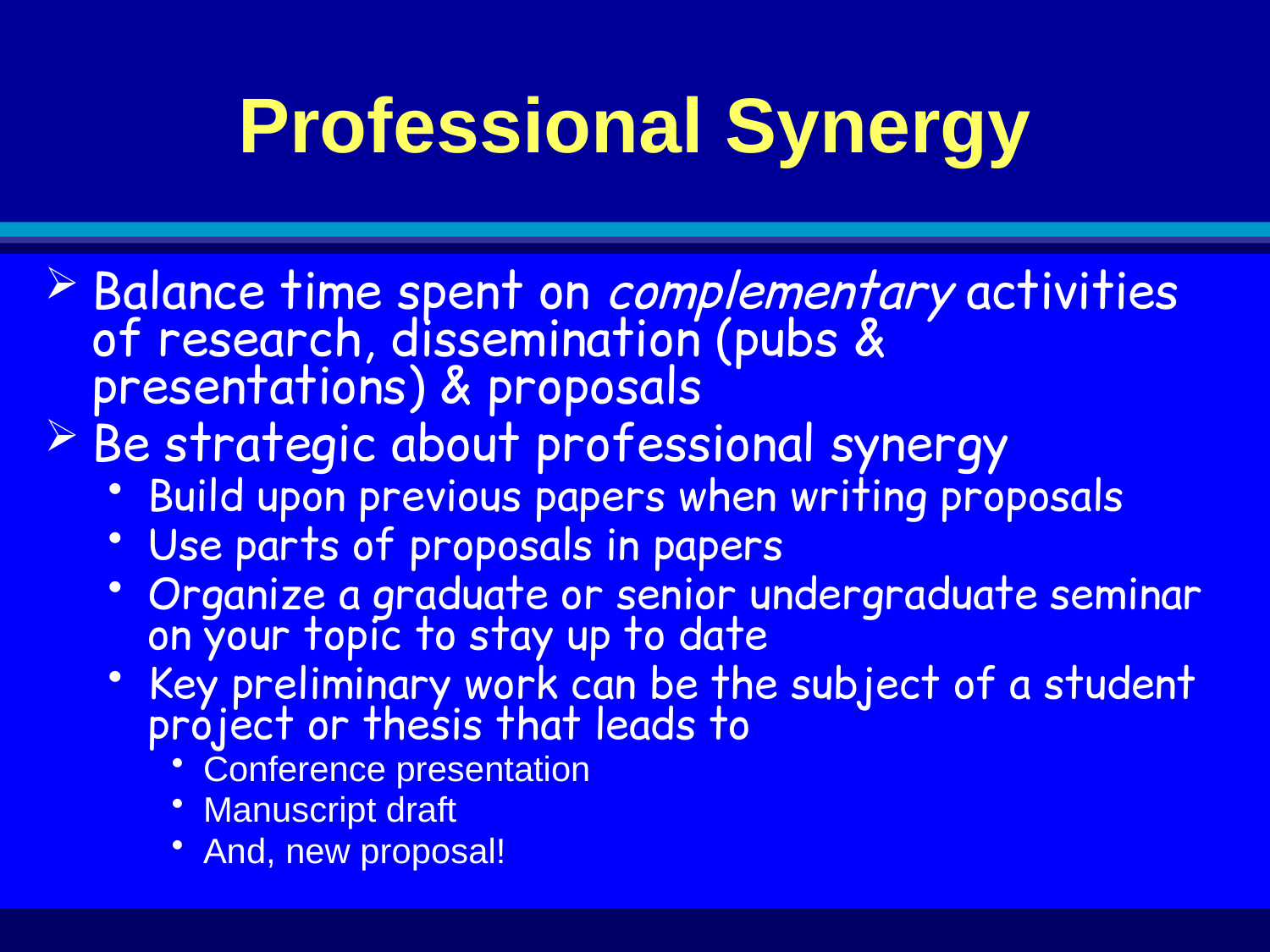

# Professional Synergy
Balance time spent on complementary activities of research, dissemination (pubs & presentations) & proposals
Be strategic about professional synergy
Build upon previous papers when writing proposals
Use parts of proposals in papers
Organize a graduate or senior undergraduate seminar on your topic to stay up to date
Key preliminary work can be the subject of a student project or thesis that leads to
Conference presentation
Manuscript draft
And, new proposal!

Align your advising with your research when possible
E.g., senior thesis; class assignments

People (reviewers, panel members, program directors) need to know & recognize what YOU do
WAVE YOUR OWN FLAG, when appropriate
Complete key preliminary work (e.g. proof of concept) with your students – of course!